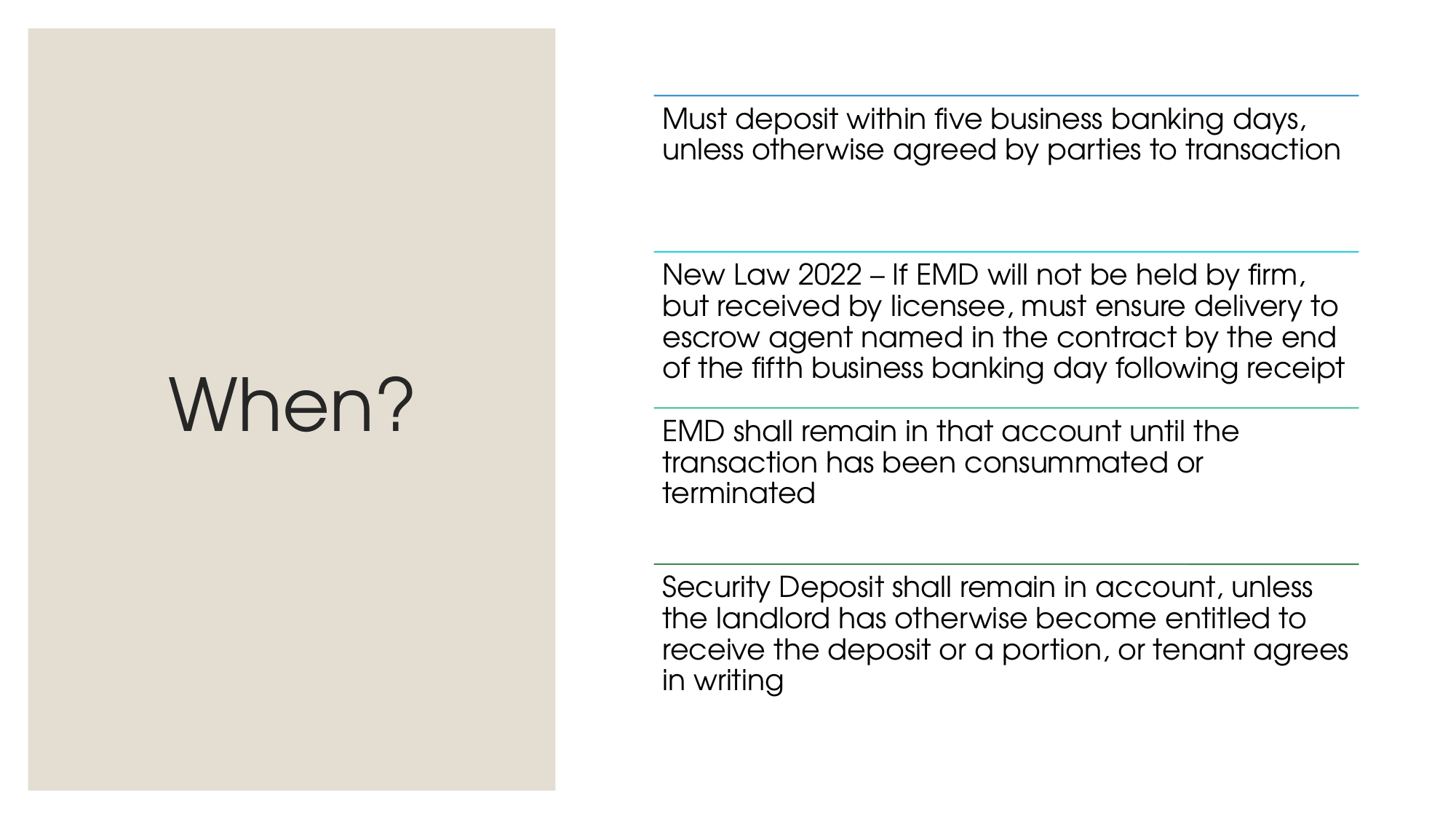

# When?
Must deposit within five business banking days, unless otherwise agreed by parties to transaction
New Law 2022 – If EMD will not be held by firm,  but received by licensee, must ensure delivery to escrow agent named in the contract by the end of the fifth business banking day following receipt
EMD shall remain in that account until the transaction has been consummated or terminated
Security Deposit shall remain in account, unless the landlord has otherwise become entitled to receive the deposit or a portion, or tenant agrees in writing